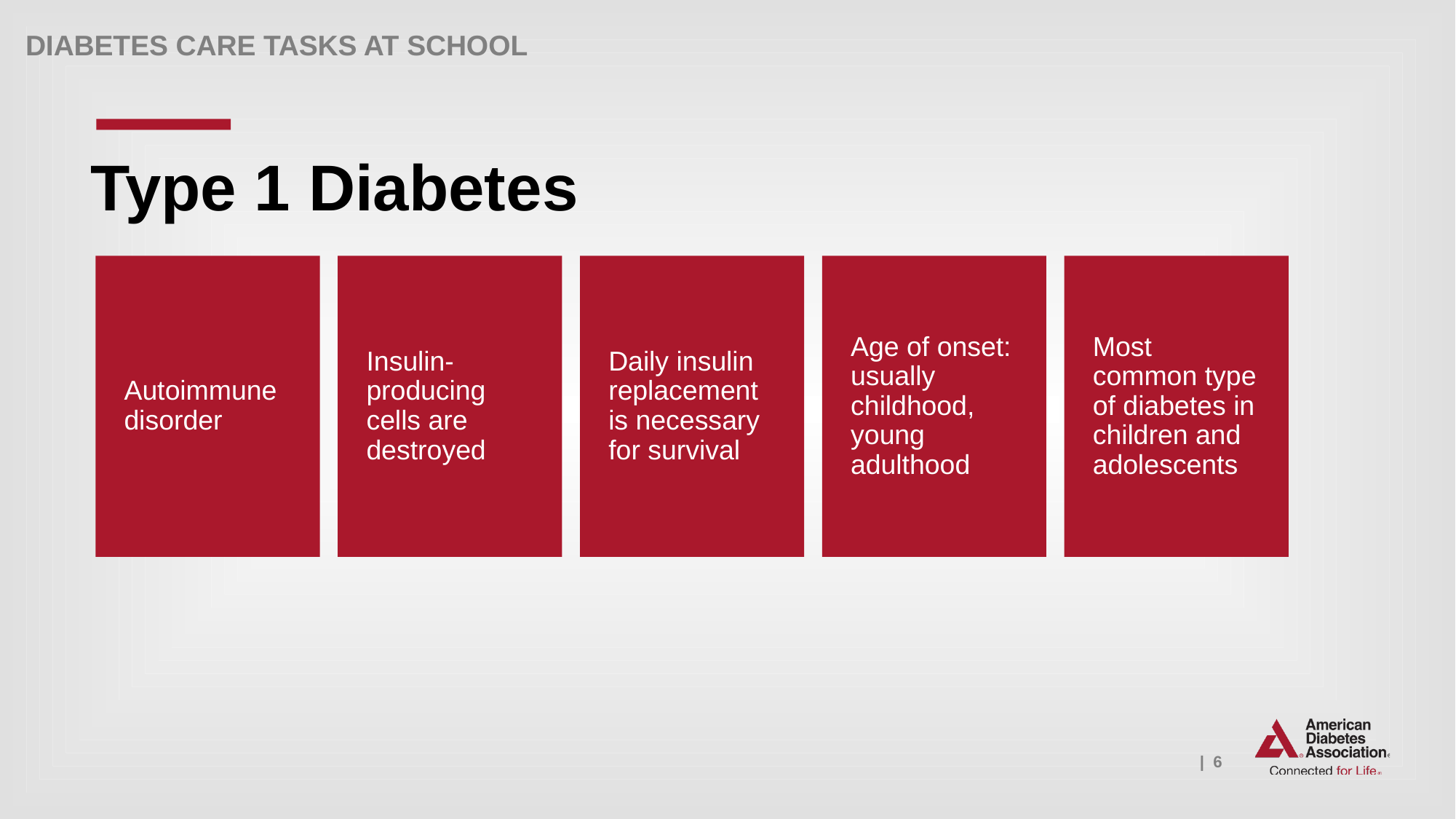

Type 1 Diabetes

Autoimmune disorder

Insulin-producing cells are destroyed

Daily insulin replacement is necessary for survival

Age of onset: usually childhood, young adulthood

Most common type of diabetes in children and adolescents